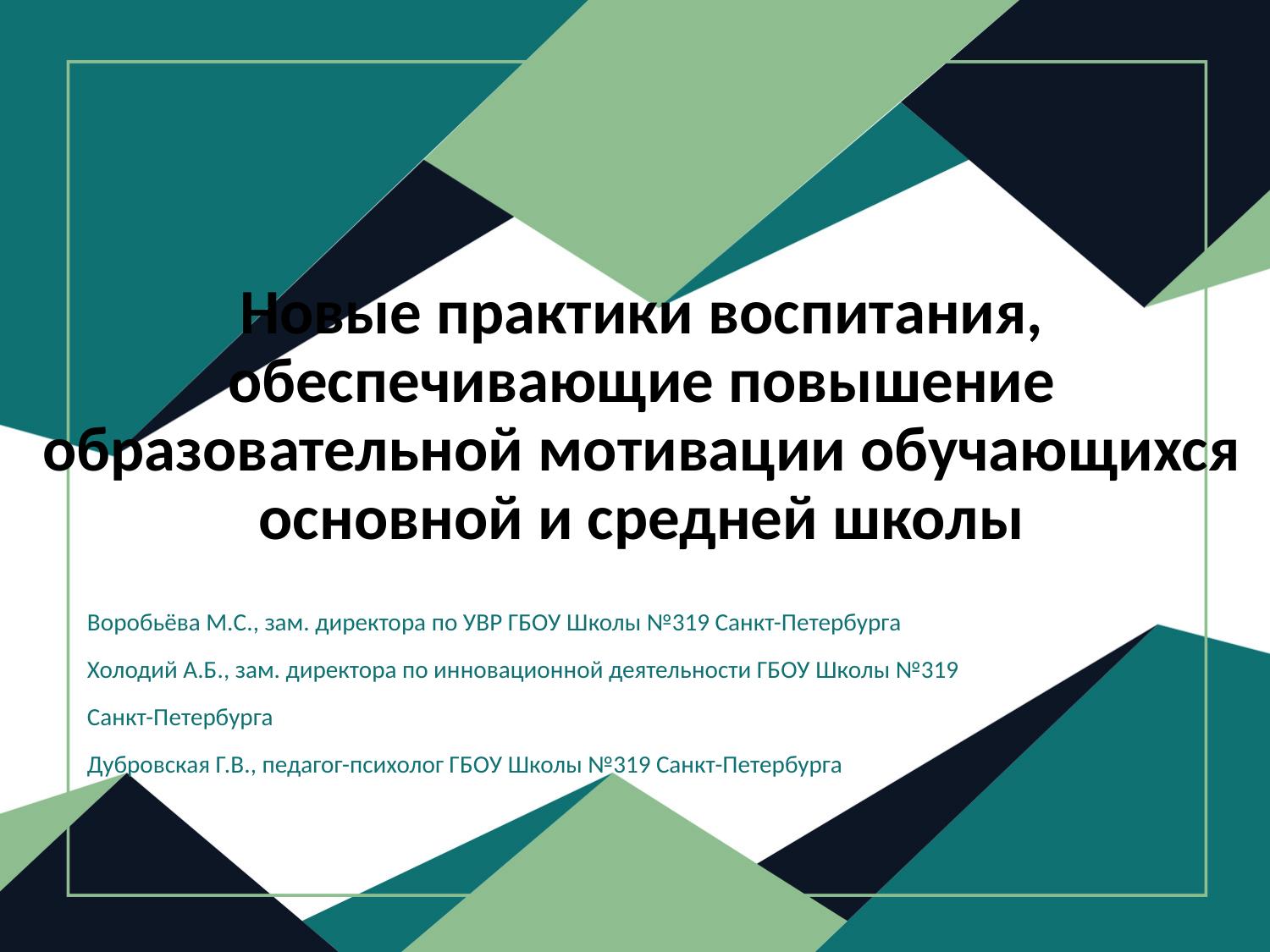

# Новые практики воспитания, обеспечивающие повышение образовательной мотивации обучающихся основной и средней школы

Воробьёва М.С., зам. директора по УВР ГБОУ Школы №319 Санкт-Петербурга
Холодий А.Б., зам. директора по инновационной деятельности ГБОУ Школы №319
Санкт-Петербурга
Дубровская Г.В., педагог-психолог ГБОУ Школы №319 Санкт-Петербурга